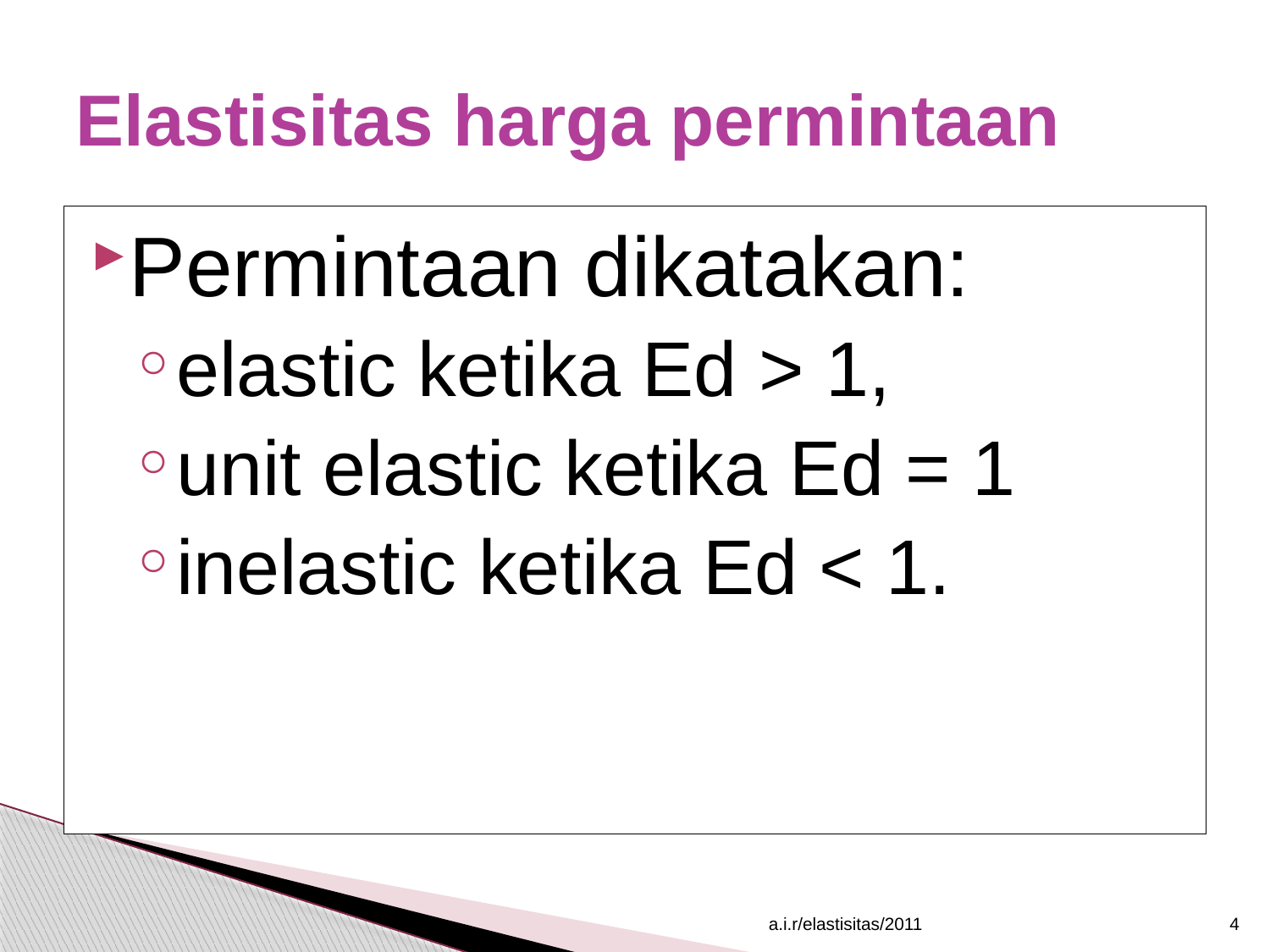

# Elastisitas harga permintaan
Permintaan dikatakan:
elastic ketika Ed > 1,
unit elastic ketika Ed = 1
inelastic ketika Ed < 1.

a.i.r/elastisitas/2011
4